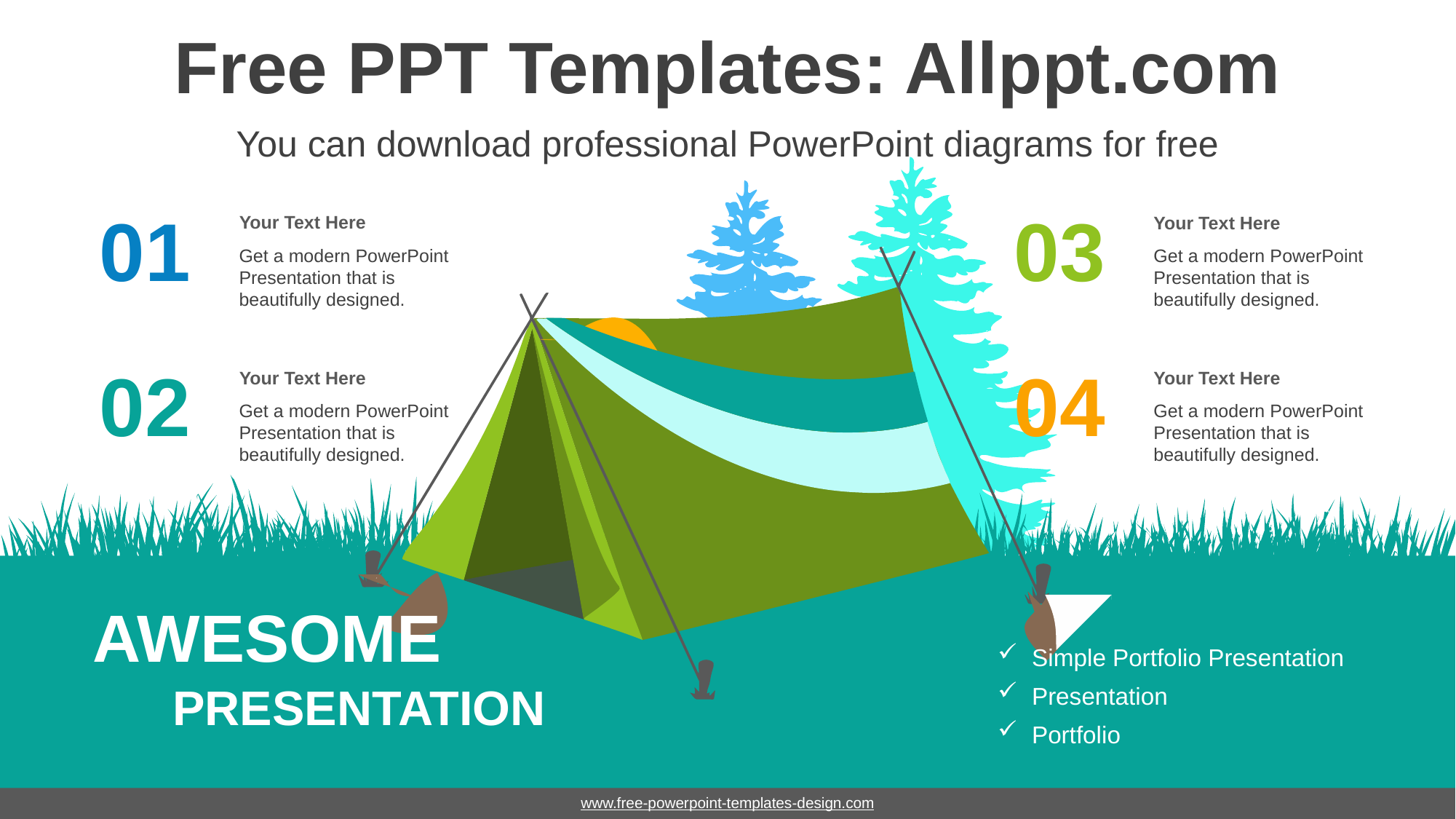

# Free PPT Templates: Allppt.com
You can download professional PowerPoint diagrams for free

01
03
Your Text Here
Get a modern PowerPoint  Presentation that is beautifully designed.
Your Text Here
Get a modern PowerPoint  Presentation that is beautifully designed.

02
04
Your Text Here
Get a modern PowerPoint  Presentation that is beautifully designed.
Your Text Here
Get a modern PowerPoint  Presentation that is beautifully designed.

AWESOME
Simple Portfolio Presentation
PRESENTATION
Presentation
Portfolio
www.free-powerpoint-templates-design.com